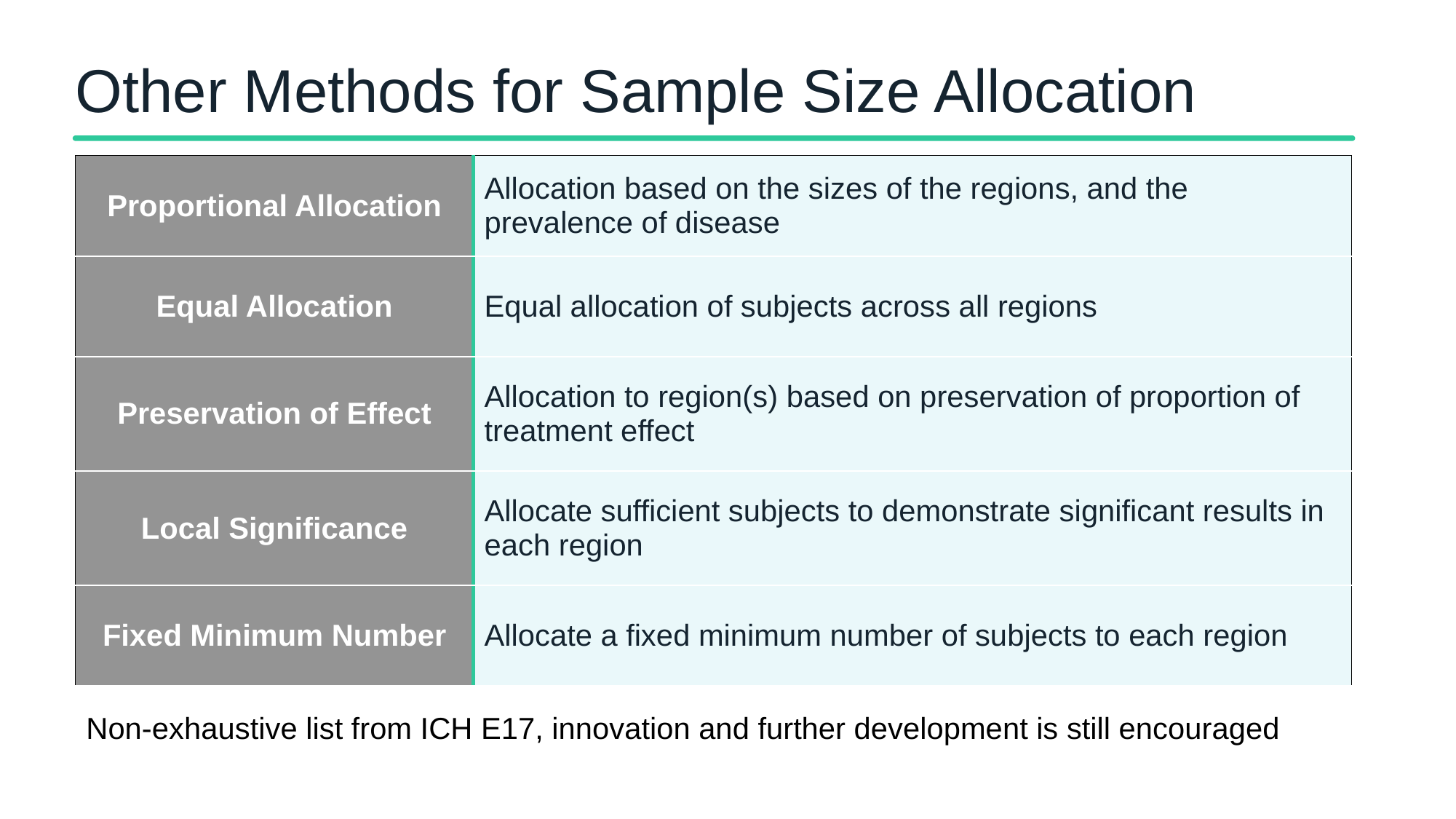

# Other Methods for Sample Size Allocation
| Proportional Allocation | Allocation based on the sizes of the regions, and the prevalence of disease |
| --- | --- |
| Equal Allocation | Equal allocation of subjects across all regions |
| Preservation of Effect | Allocation to region(s) based on preservation of proportion of treatment effect |
| Local Significance | Allocate sufficient subjects to demonstrate significant results in each region |
| Fixed Minimum Number | Allocate a fixed minimum number of subjects to each region |
Non-exhaustive list from ICH E17, innovation and further development is still encouraged